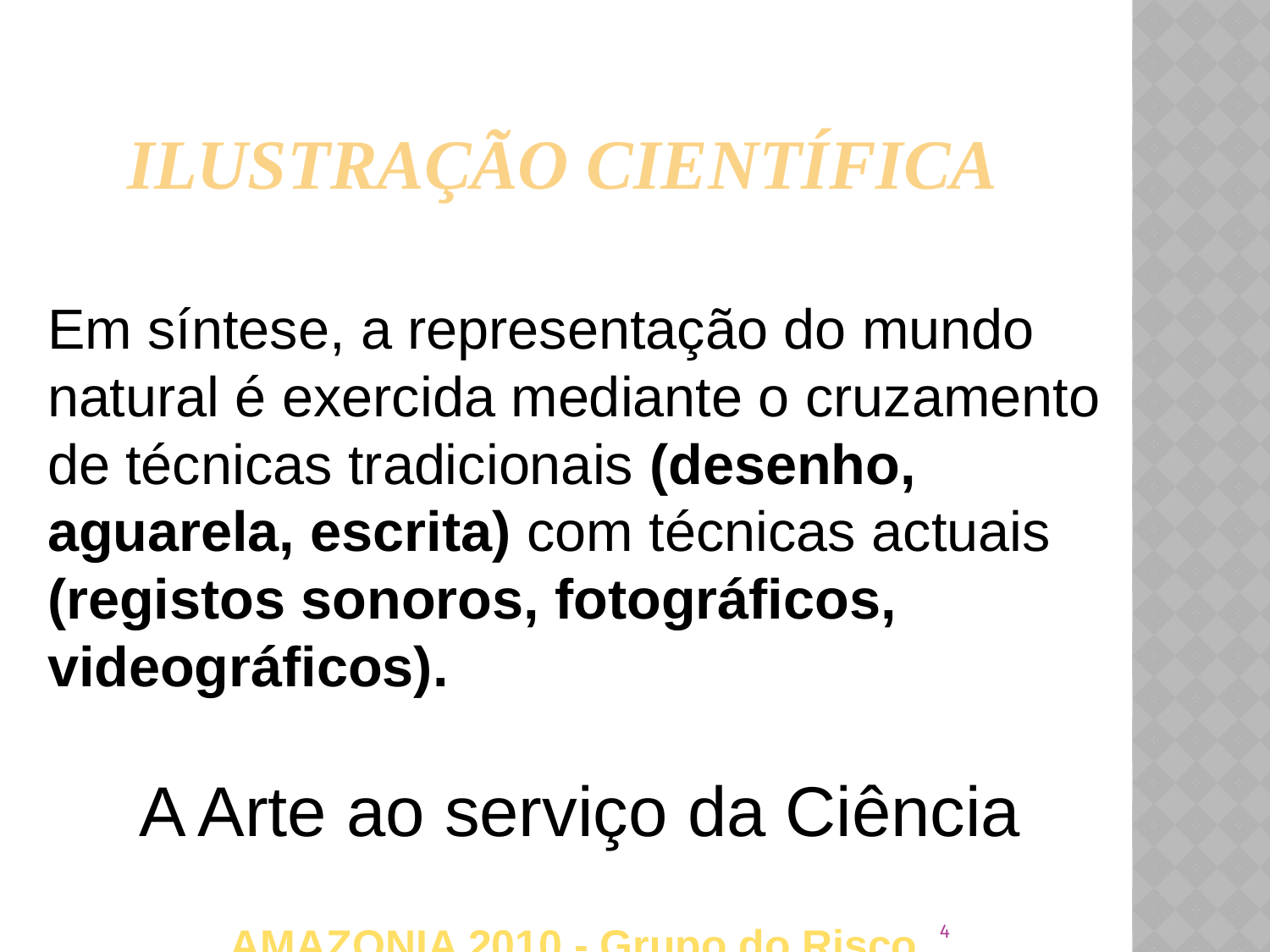

# Ilustração Científica
Em síntese, a representação do mundo natural é exercida mediante o cruzamento de técnicas tradicionais (desenho, aguarela, escrita) com técnicas actuais (registos sonoros, fotográficos, videográficos).

A Arte ao serviço da Ciência

AMAZONIA 2010 - Grupo do Risco
Ver Vídeo

4